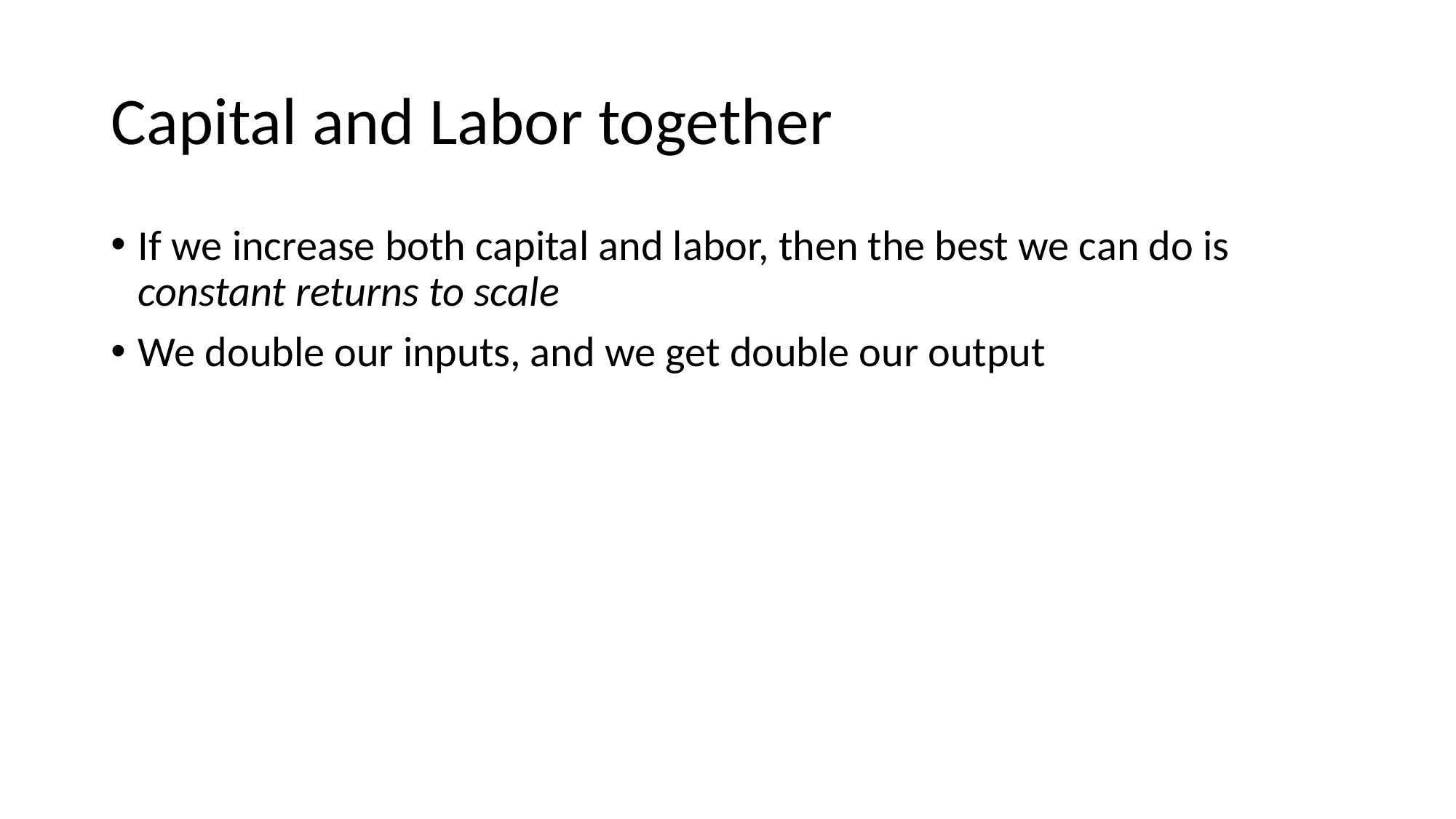

# Capital and Labor together
If we increase both capital and labor, then the best we can do is constant returns to scale
We double our inputs, and we get double our output